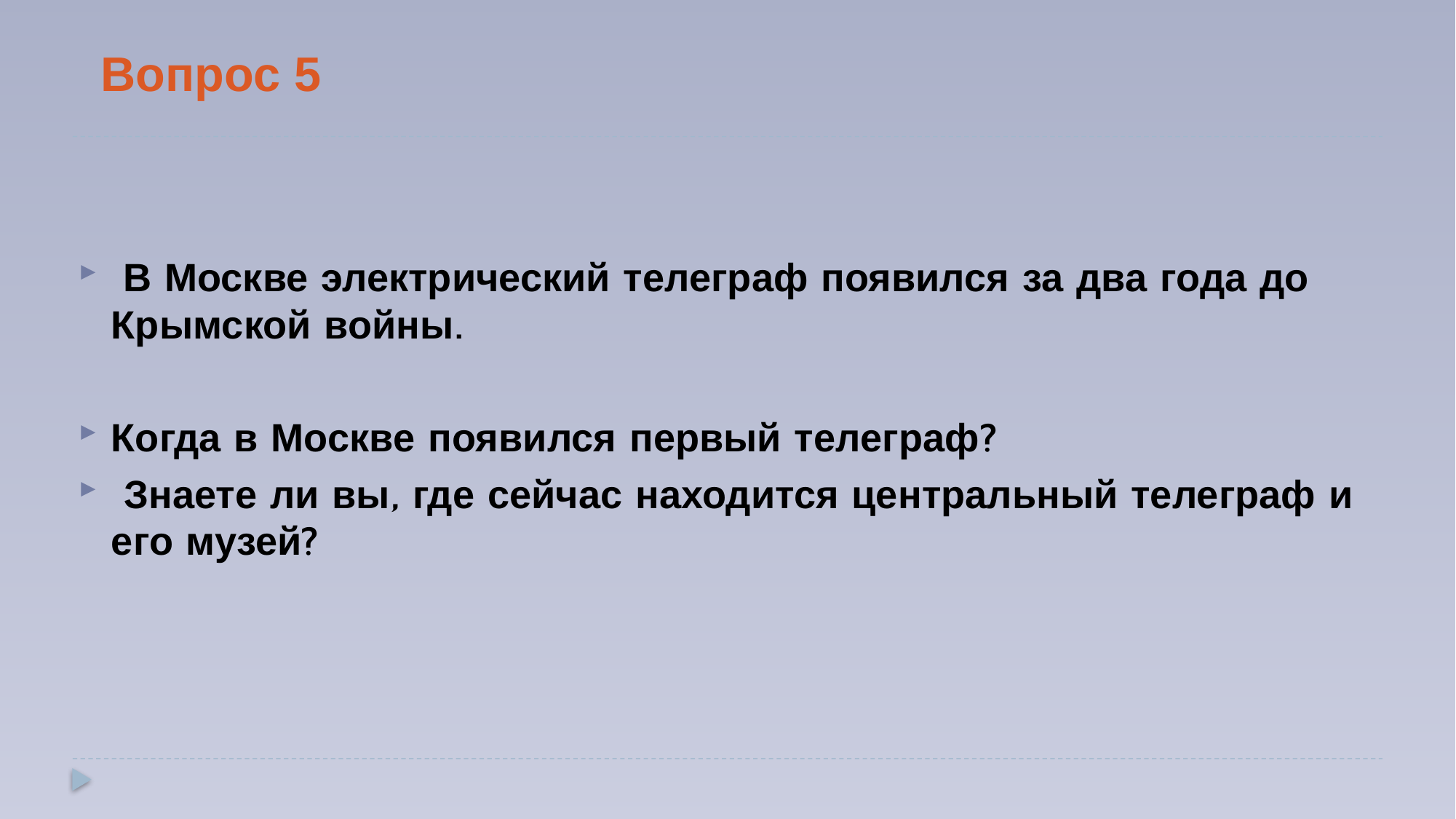

# Вопрос 5
 В Москве электрический телеграф появился за два года до Крымской войны.

Когда в Москве появился первый телеграф?
 Знаете ли вы, где сейчас находится центральный телеграф и его музей?